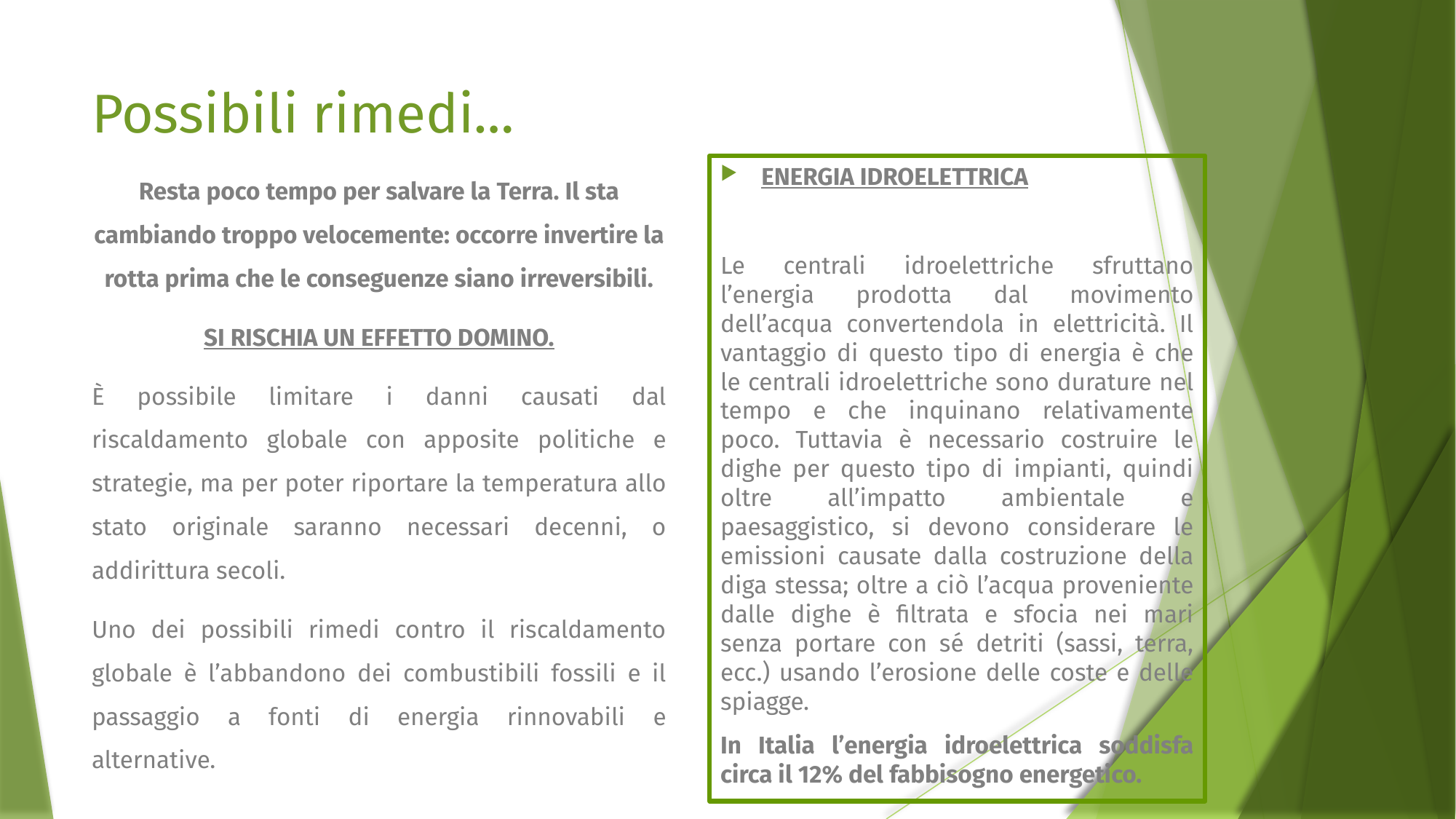

# Possibili rimedi…
Resta poco tempo per salvare la Terra. Il sta cambiando troppo velocemente: occorre invertire la rotta prima che le conseguenze siano irreversibili.
SI RISCHIA UN EFFETTO DOMINO.
È possibile limitare i danni causati dal riscaldamento globale con apposite politiche e strategie, ma per poter riportare la temperatura allo stato originale saranno necessari decenni, o addirittura secoli.
Uno dei possibili rimedi contro il riscaldamento globale è l’abbandono dei combustibili fossili e il passaggio a fonti di energia rinnovabili e alternative.
ENERGIA IDROELETTRICA

Le centrali idroelettriche sfruttano l’energia prodotta dal movimento dell’acqua convertendola in elettricità. Il vantaggio di questo tipo di energia è che le centrali idroelettriche sono durature nel tempo e che inquinano relativamente poco. Tuttavia è necessario costruire le dighe per questo tipo di impianti, quindi oltre all’impatto ambientale e paesaggistico, si devono considerare le emissioni causate dalla costruzione della diga stessa; oltre a ciò l’acqua proveniente dalle dighe è filtrata e sfocia nei mari senza portare con sé detriti (sassi, terra, ecc.) usando l’erosione delle coste e delle spiagge.
In Italia l’energia idroelettrica soddisfa circa il 12% del fabbisogno energetico.